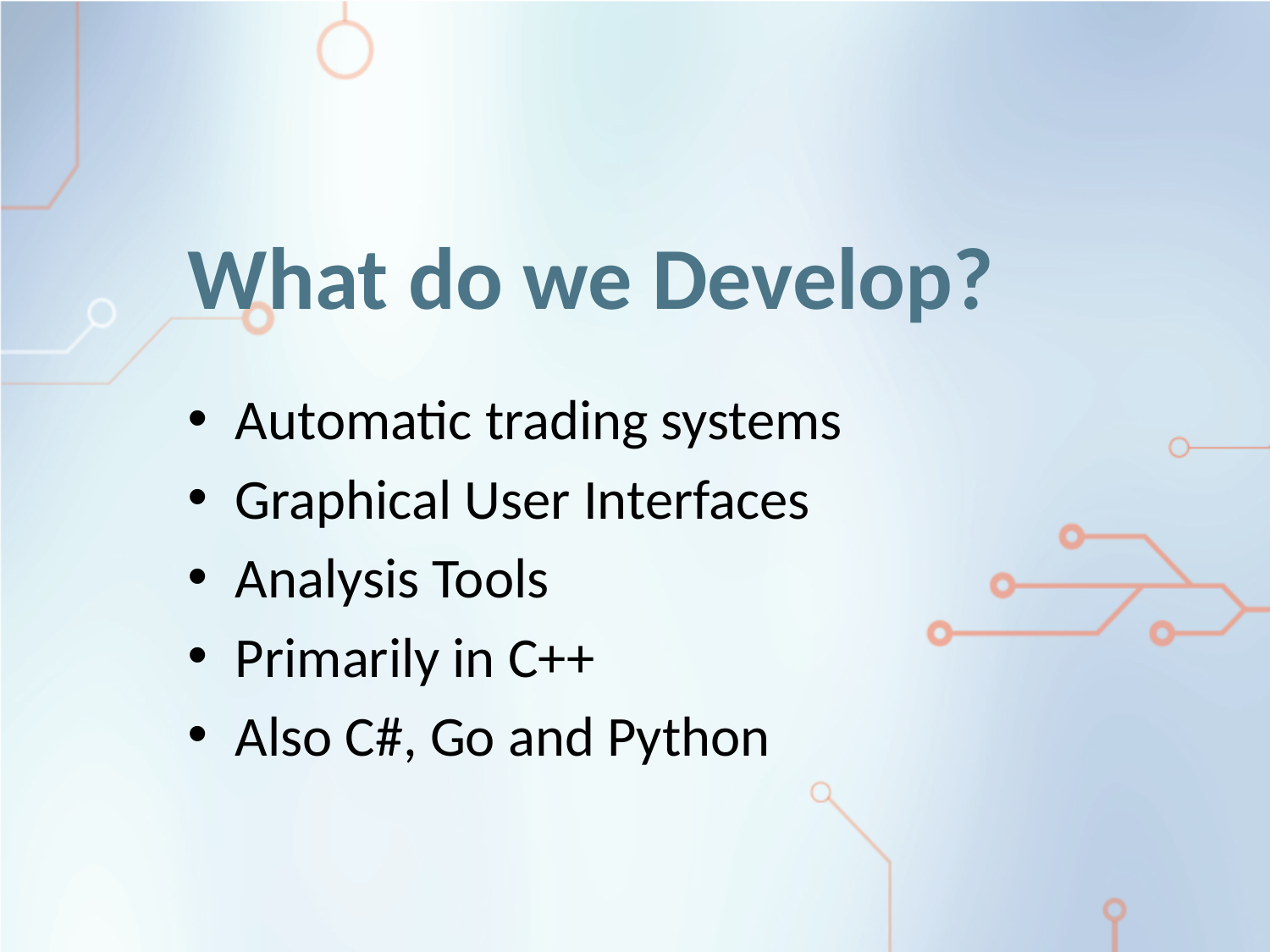

# What do we Develop?
Automatic trading systems
Graphical User Interfaces
Analysis Tools
Primarily in C++
Also C#, Go and Python